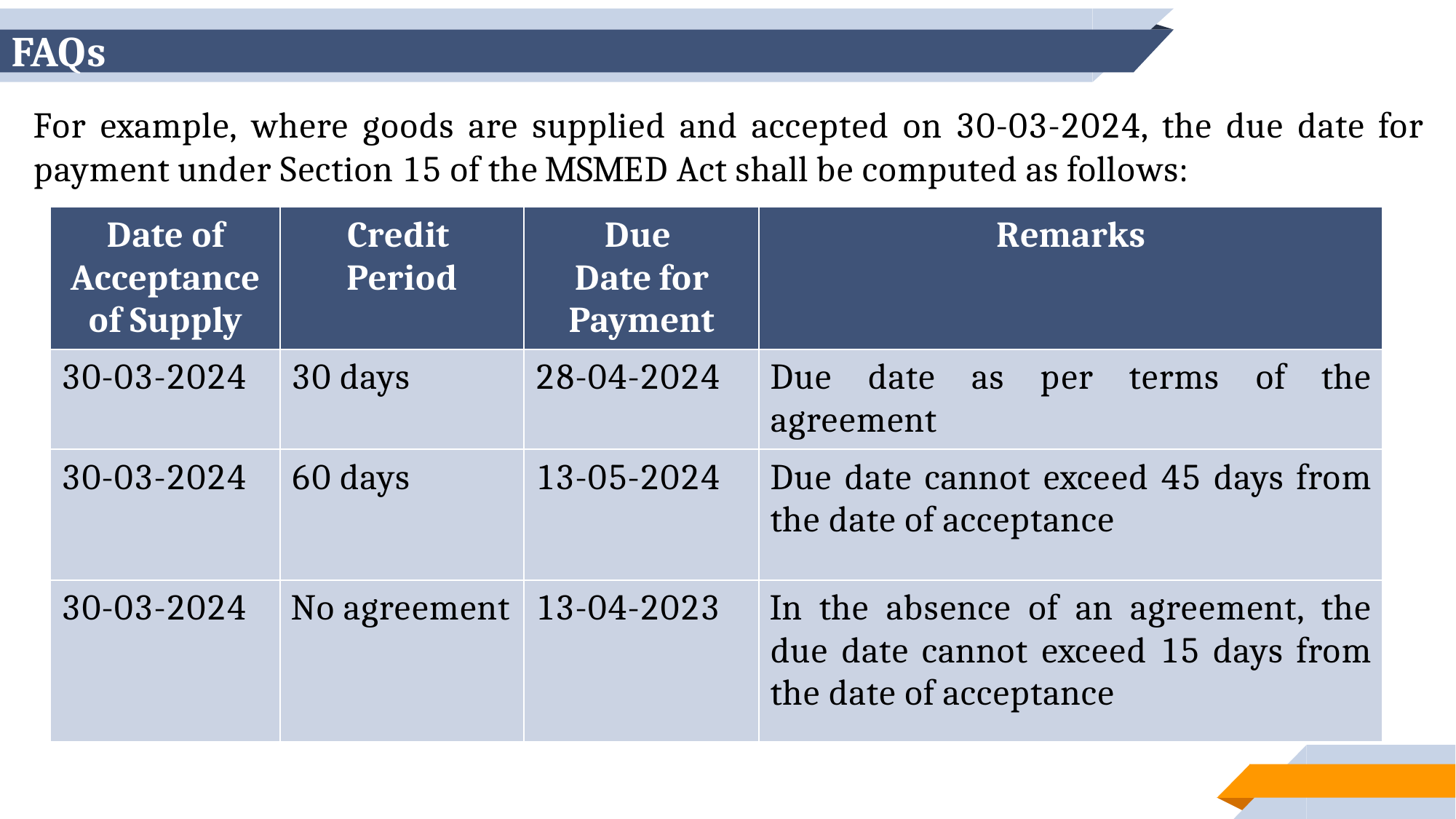

# FAQs
For example, where goods are supplied and accepted on 30-03-2024, the due date for payment under Section 15 of the MSMED Act shall be computed as follows:
| Date of Acceptance of Supply | Credit Period | Due Date for Payment | Remarks |
| --- | --- | --- | --- |
| 30-03-2024 | 30 days | 28-04-2024 | Due date as per terms of the agreement |
| 30-03-2024 | 60 days | 13-05-2024 | Due date cannot exceed 45 days from the date of acceptance |
| 30-03-2024 | No agreement | 13-04-2023 | In the absence of an agreement, the due date cannot exceed 15 days from the date of acceptance |